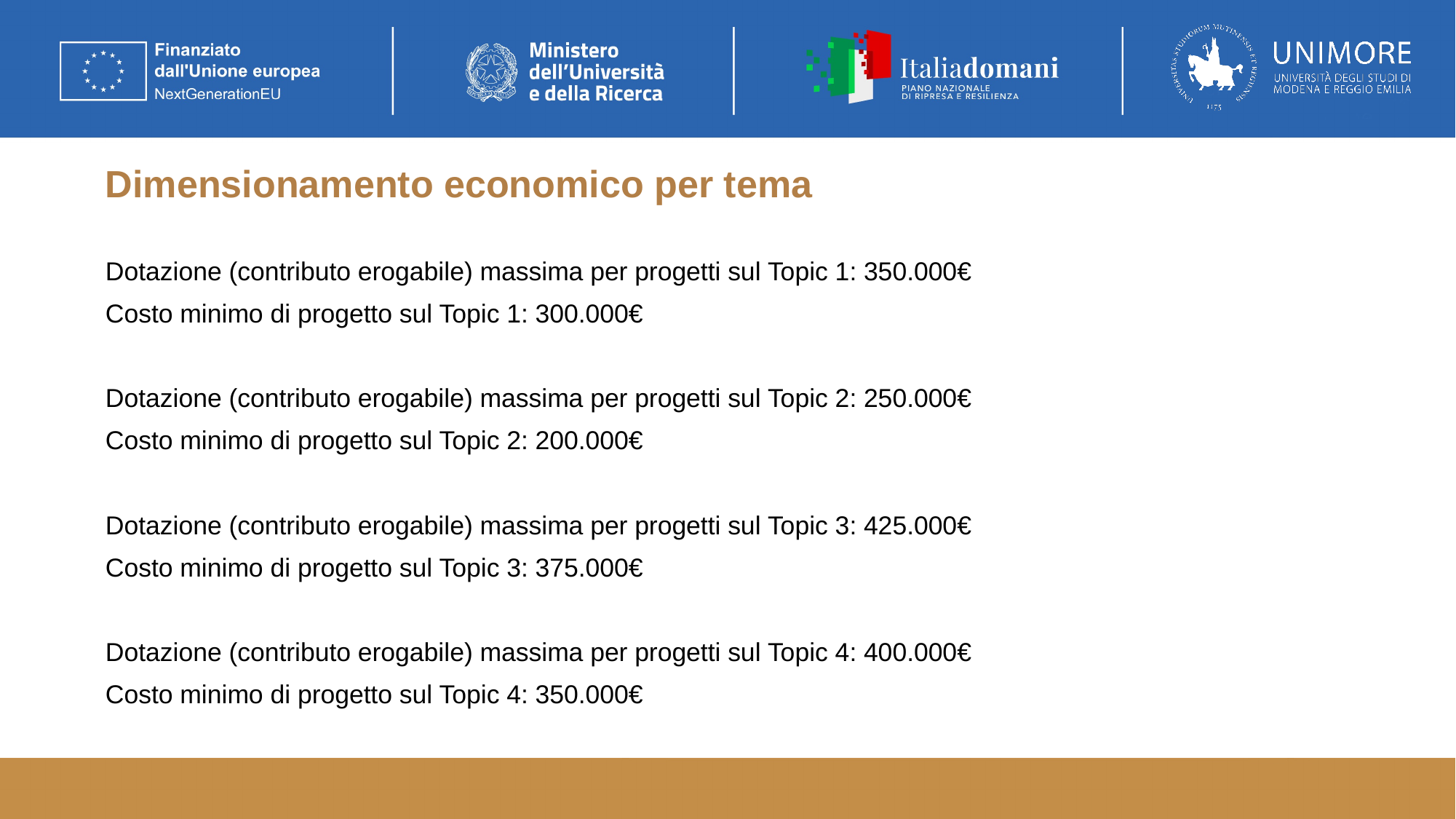

# Dimensionamento economico per tema
Dotazione (contributo erogabile) massima per progetti sul Topic 1: 350.000€
Costo minimo di progetto sul Topic 1: 300.000€

Dotazione (contributo erogabile) massima per progetti sul Topic 2: 250.000€
Costo minimo di progetto sul Topic 2: 200.000€

Dotazione (contributo erogabile) massima per progetti sul Topic 3: 425.000€
Costo minimo di progetto sul Topic 3: 375.000€

Dotazione (contributo erogabile) massima per progetti sul Topic 4: 400.000€
Costo minimo di progetto sul Topic 4: 350.000€